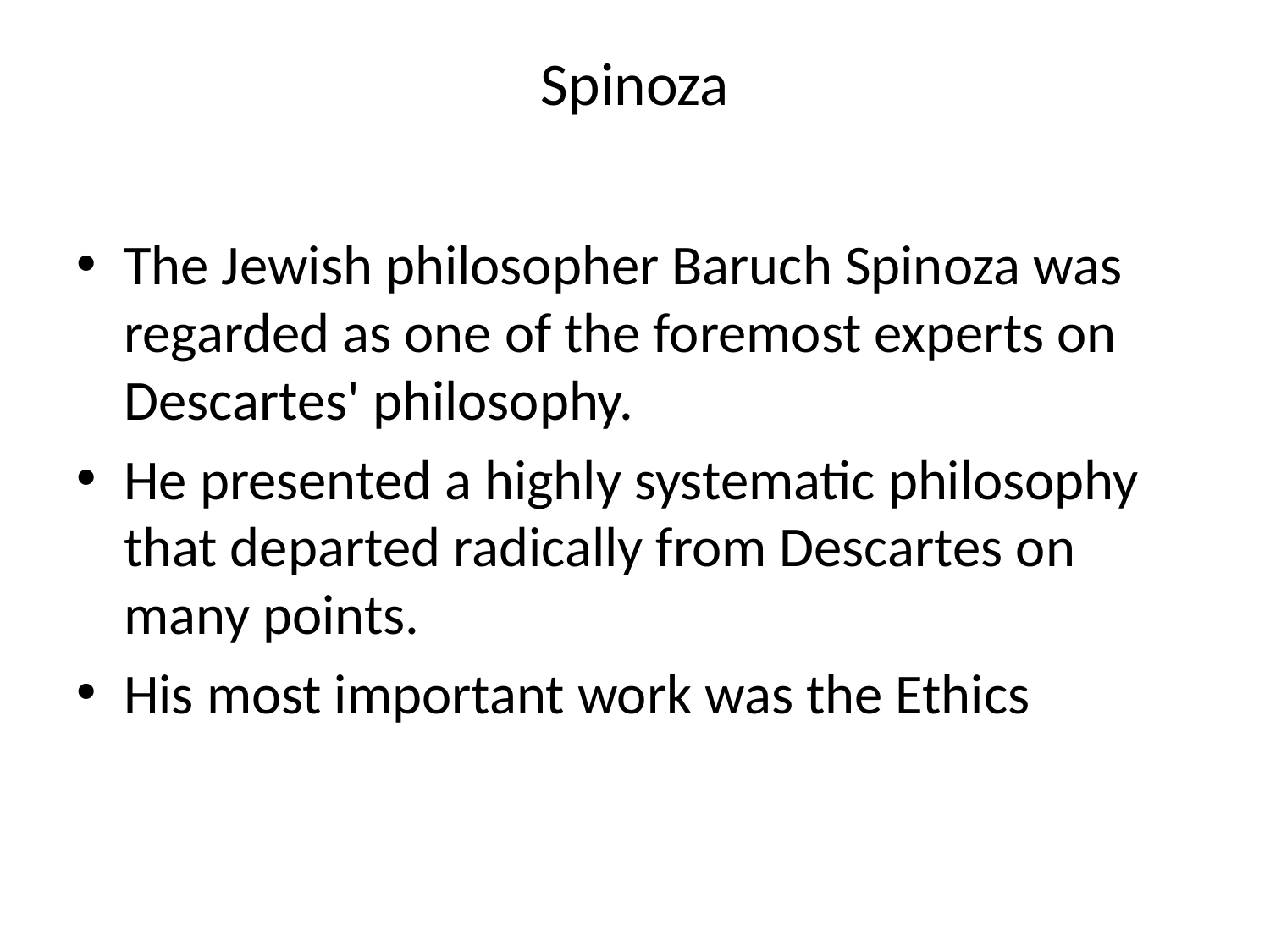

# Spinoza
The Jewish philosopher Baruch Spinoza was regarded as one of the foremost experts on Descartes' philosophy.
He presented a highly systematic philosophy that departed radically from Descartes on many points.
His most important work was the Ethics